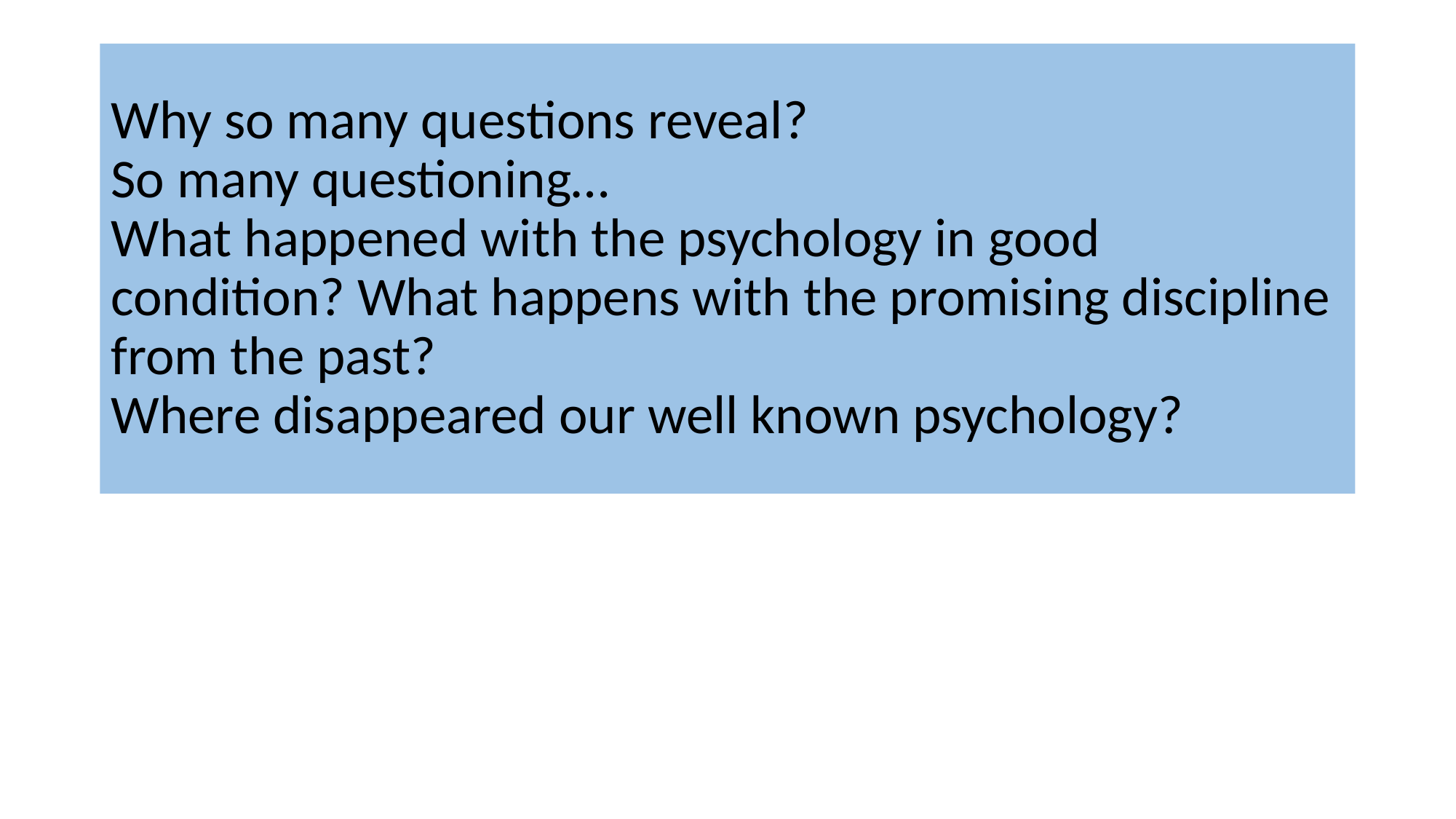

# Why so many questions reveal? So many questioning… What happened with the psychology in good condition? What happens with the promising discipline from the past? Where disappeared our well known psychology?